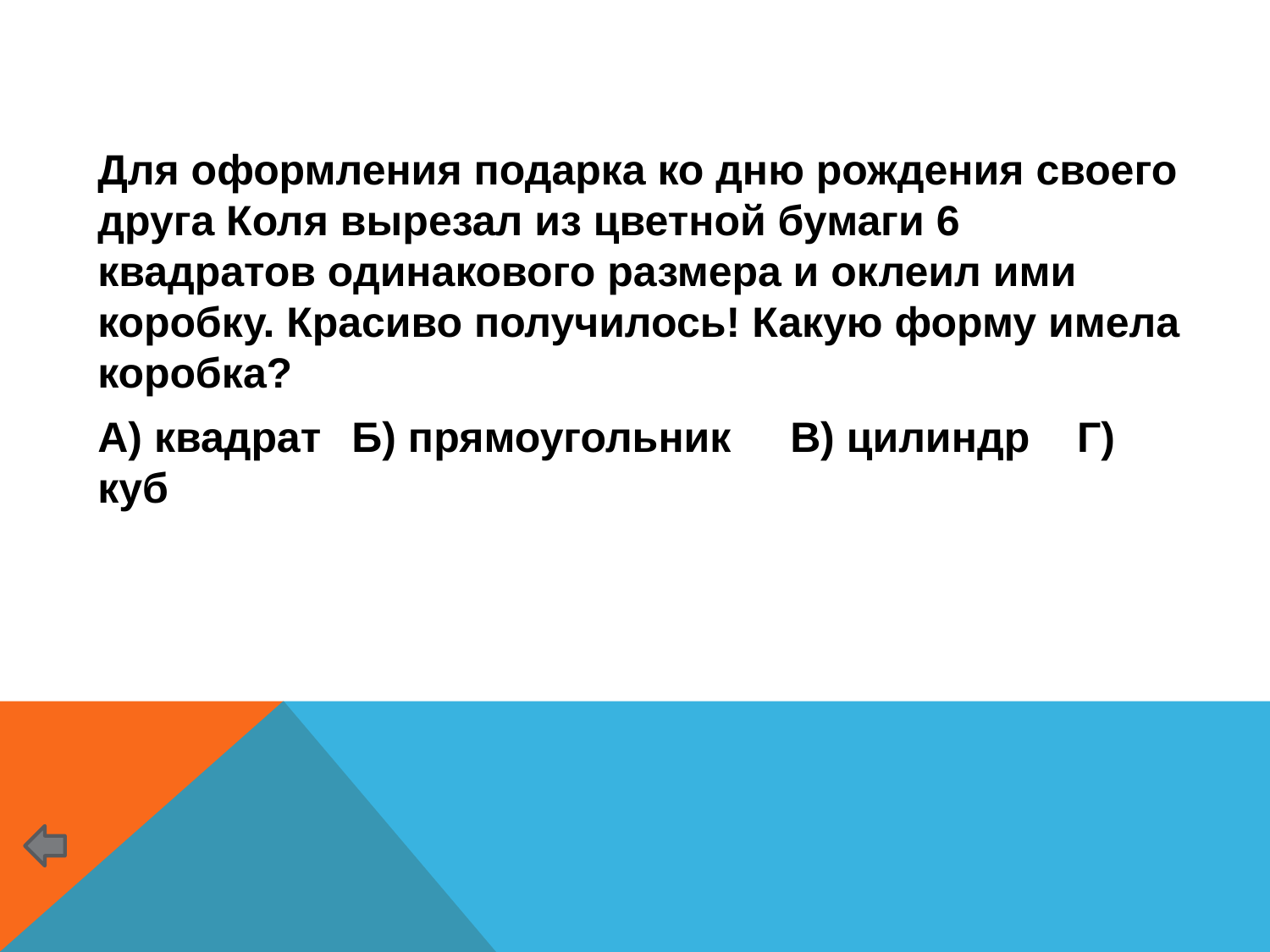

Для оформления подарка ко дню рождения своего друга Коля вырезал из цветной бумаги 6 квадратов одинакового размера и оклеил ими коробку. Красиво получилось! Какую форму имела коробка?
А) квадрат	Б) прямоугольник     В) цилиндр    Г) куб